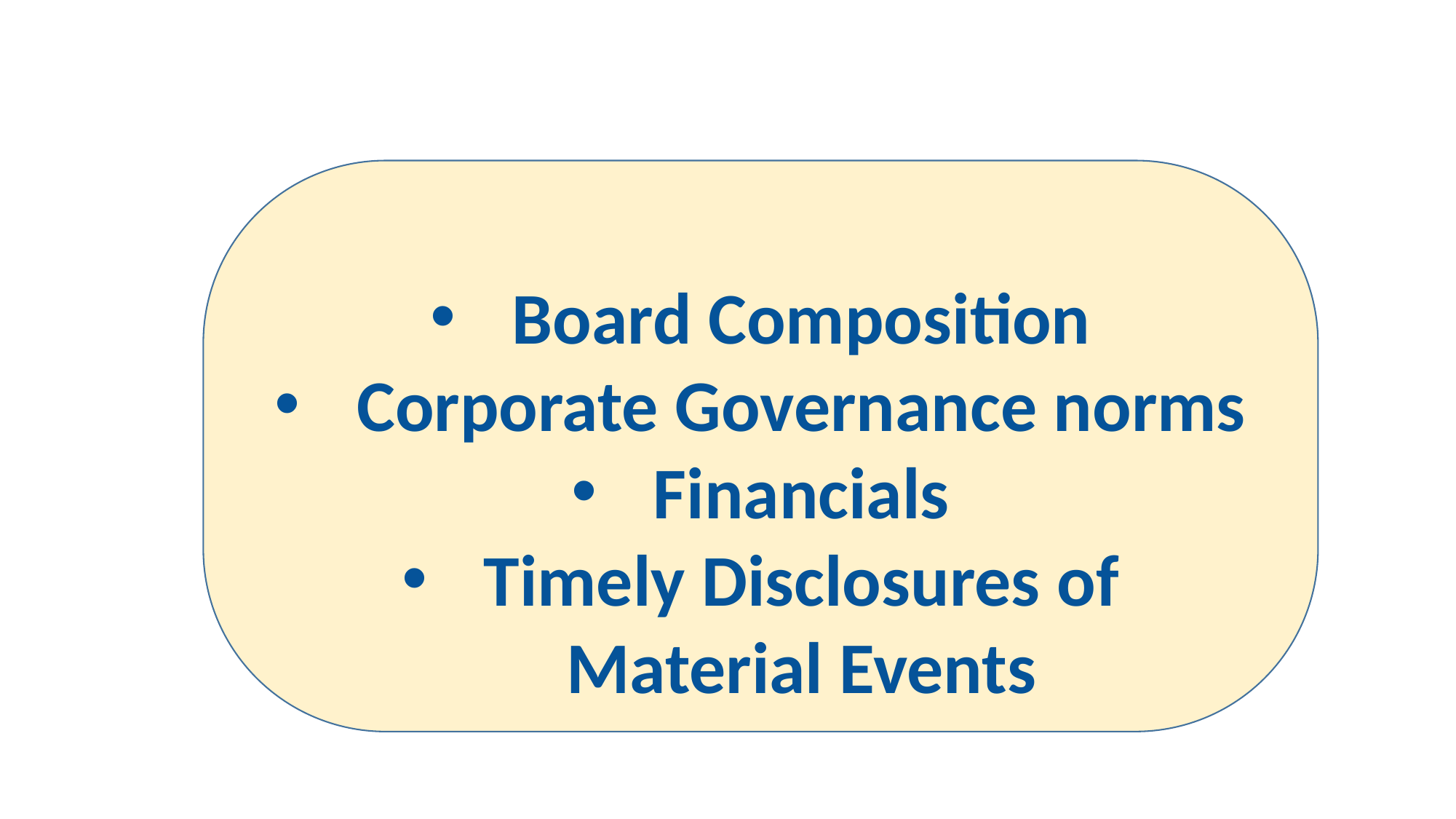

Board Composition
Corporate Governance norms
Financials
Timely Disclosures of Material Events